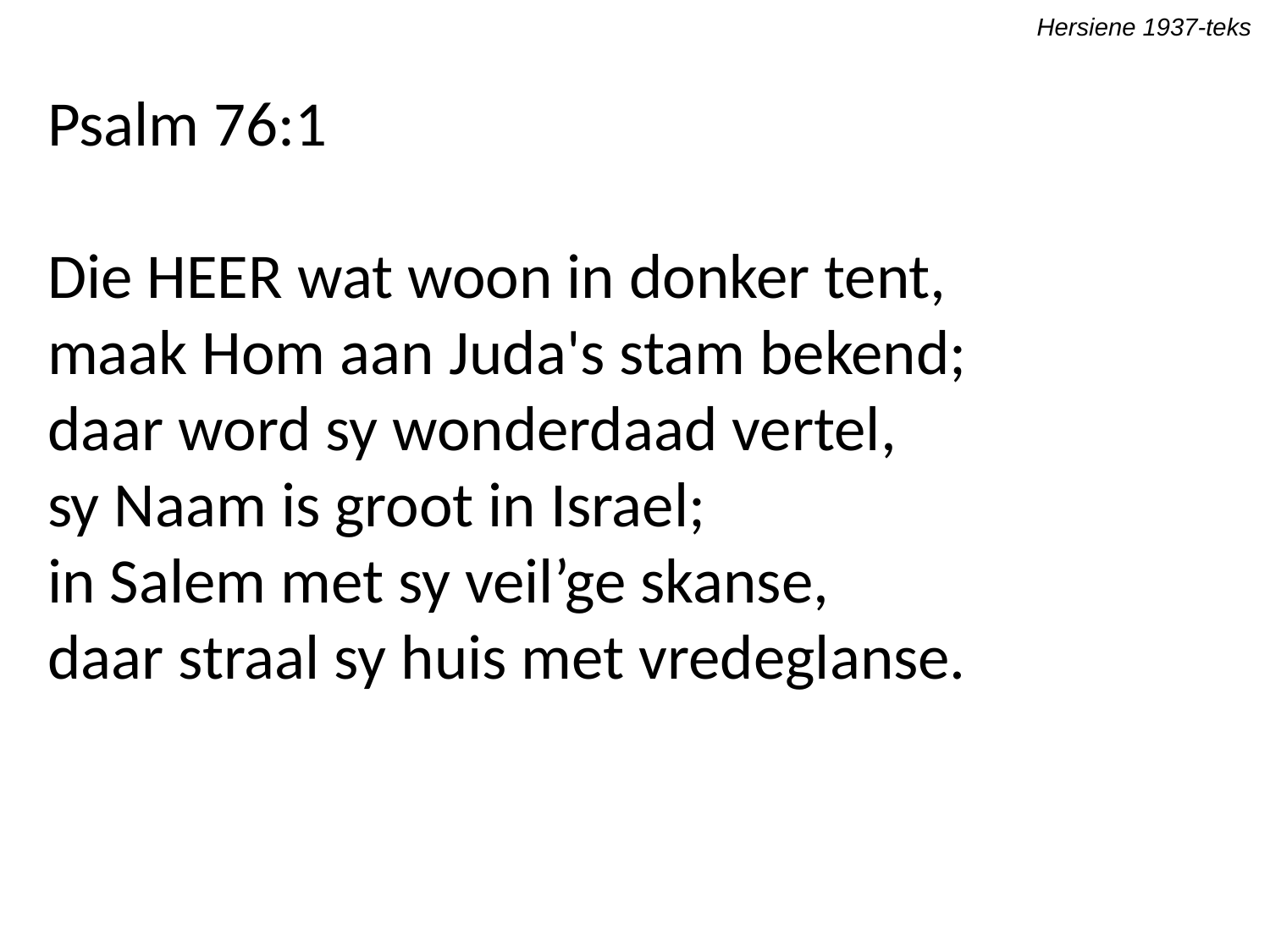

Hersiene 1937-teks
Psalm 76:1

Die Heer wat woon in donker tent,
maak Hom aan Juda's stam bekend;
daar word sy wonderdaad vertel,
sy Naam is groot in Israel;
in Salem met sy veil’ge skanse,
daar straal sy huis met vredeglanse.